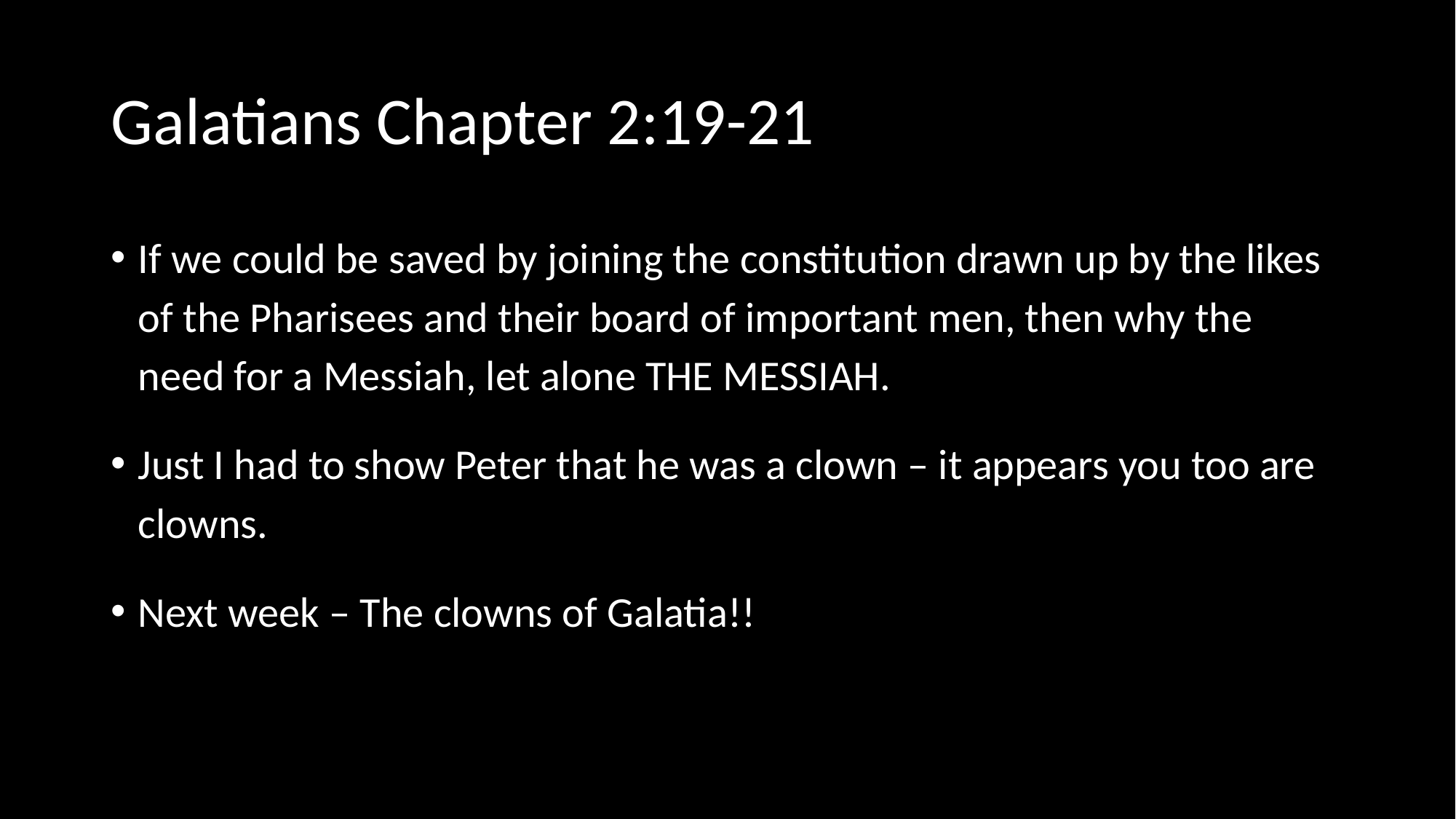

# Galatians Chapter 2:19-21
If we could be saved by joining the constitution drawn up by the likes of the Pharisees and their board of important men, then why the need for a Messiah, let alone THE MESSIAH.
Just I had to show Peter that he was a clown – it appears you too are clowns.
Next week – The clowns of Galatia!!